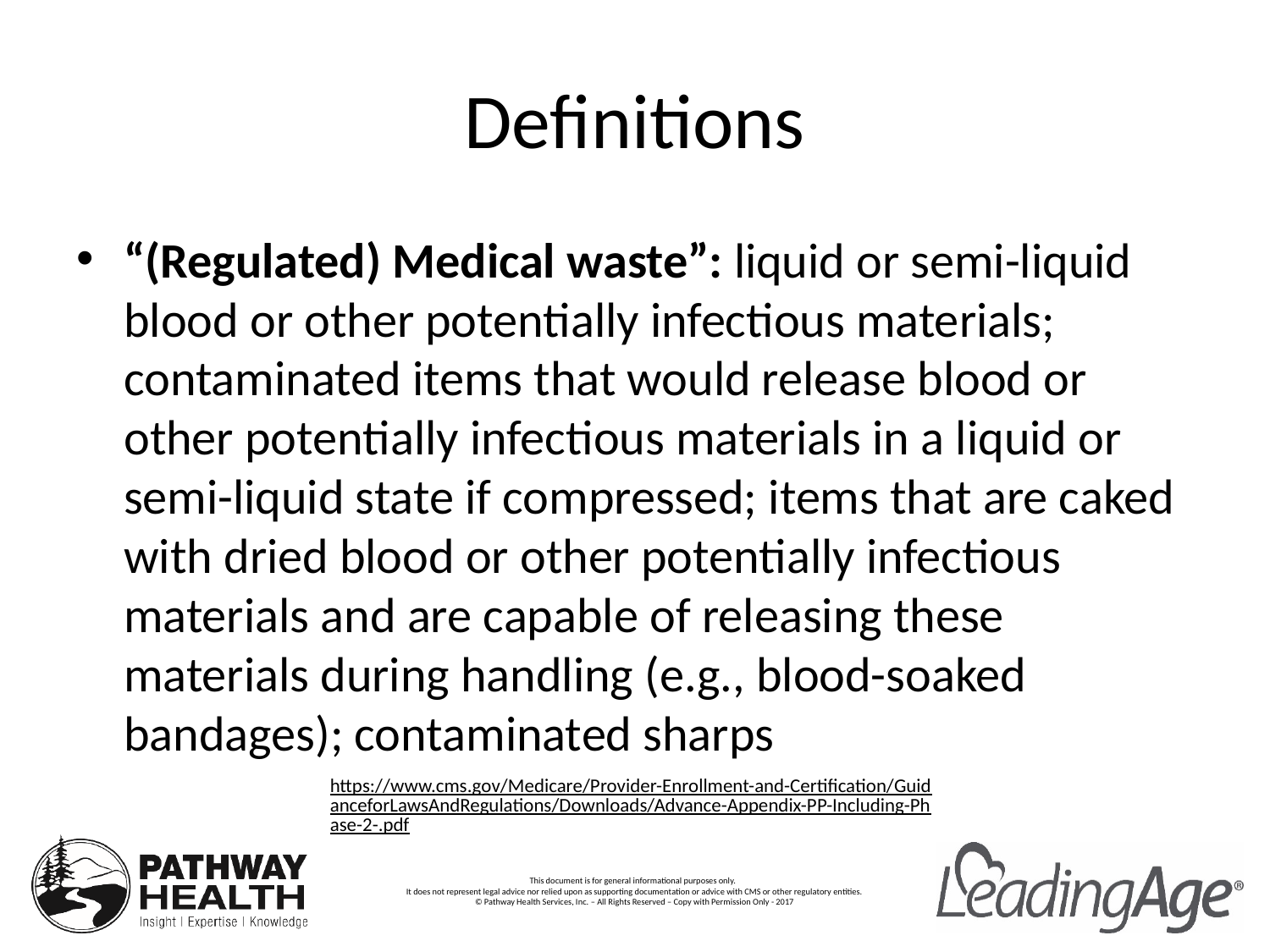

# Definitions
“(Regulated) Medical waste”: liquid or semi-liquid blood or other potentially infectious materials; contaminated items that would release blood or other potentially infectious materials in a liquid or semi-liquid state if compressed; items that are caked with dried blood or other potentially infectious materials and are capable of releasing these materials during handling (e.g., blood-soaked bandages); contaminated sharps
https://www.cms.gov/Medicare/Provider-Enrollment-and-Certification/GuidanceforLawsAndRegulations/Downloads/Advance-Appendix-PP-Including-Phase-2-.pdf